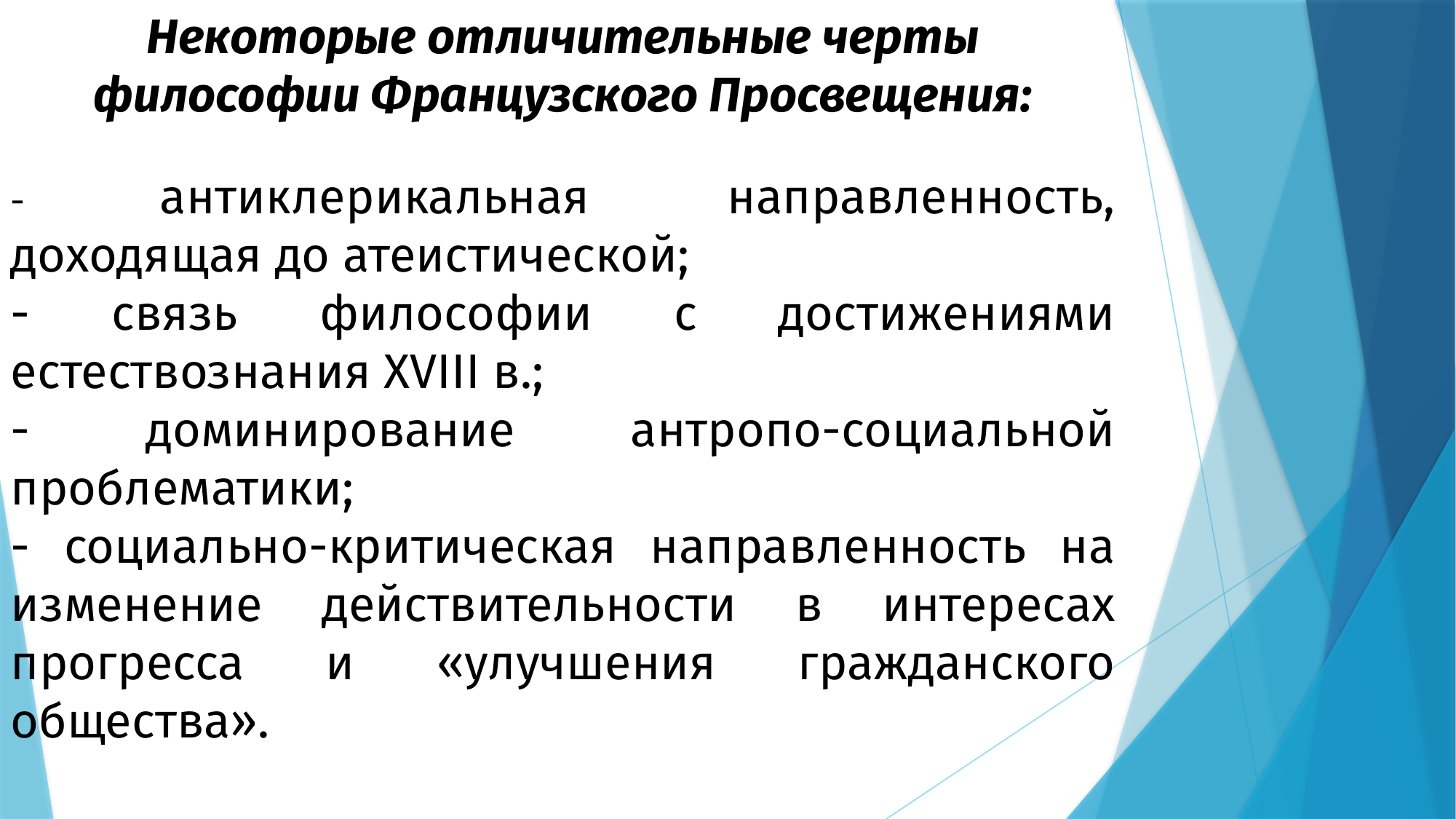

Некоторые отличительные черты философии Французского Просвещения:

- антиклерикальная направленность, доходящая до атеистической;
- связь философии с достижениями естествознания XVIII в.;
- доминирование антропо-социальной проблематики;
- социально-критическая направленность на изменение действительности в интересах прогресса и «улучшения гражданского общества».